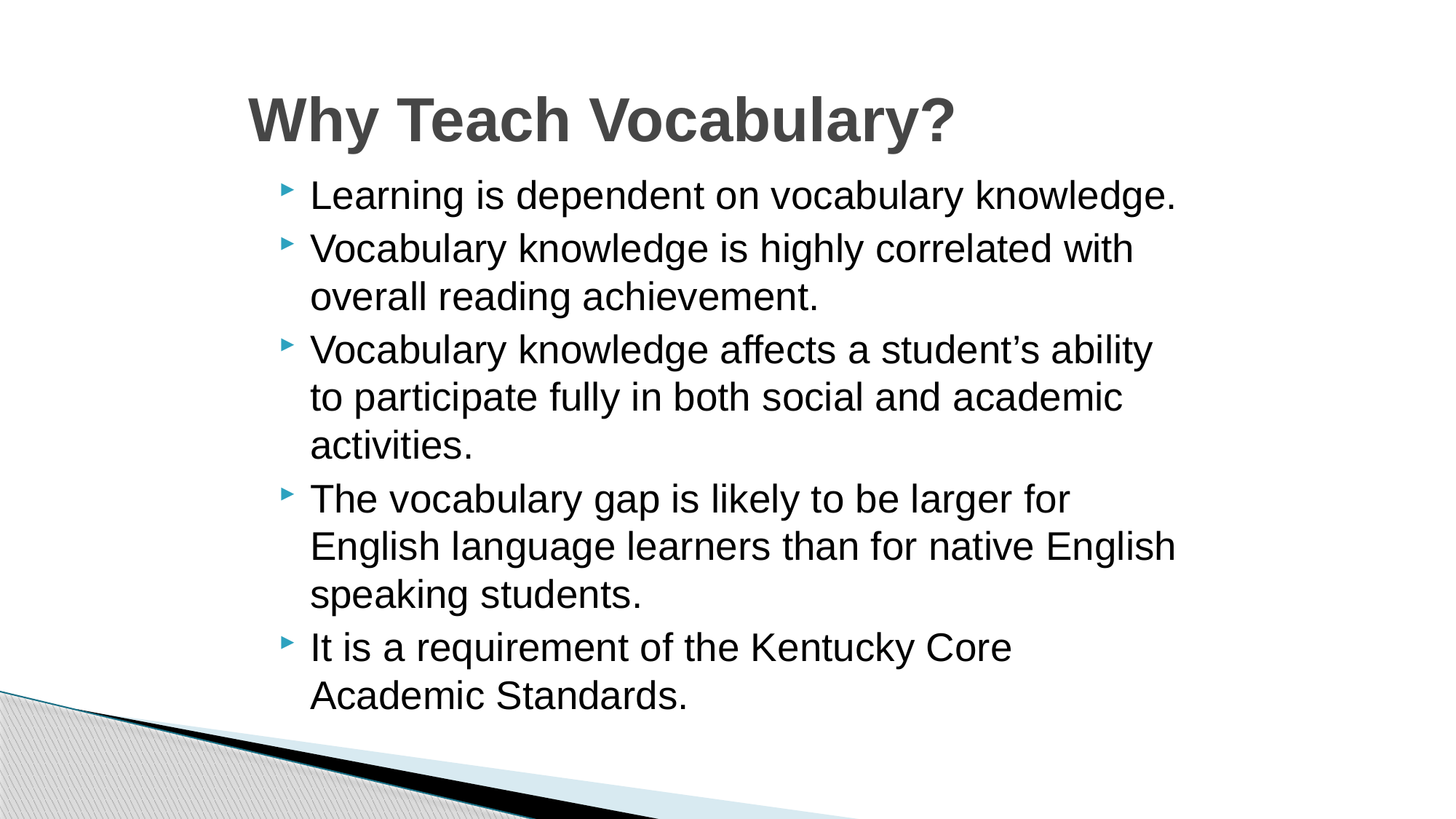

# Why Teach Vocabulary?
Learning is dependent on vocabulary knowledge.
Vocabulary knowledge is highly correlated with overall reading achievement.
Vocabulary knowledge affects a student’s ability to participate fully in both social and academic activities.
The vocabulary gap is likely to be larger for English language learners than for native English speaking students.
It is a requirement of the Kentucky Core Academic Standards.